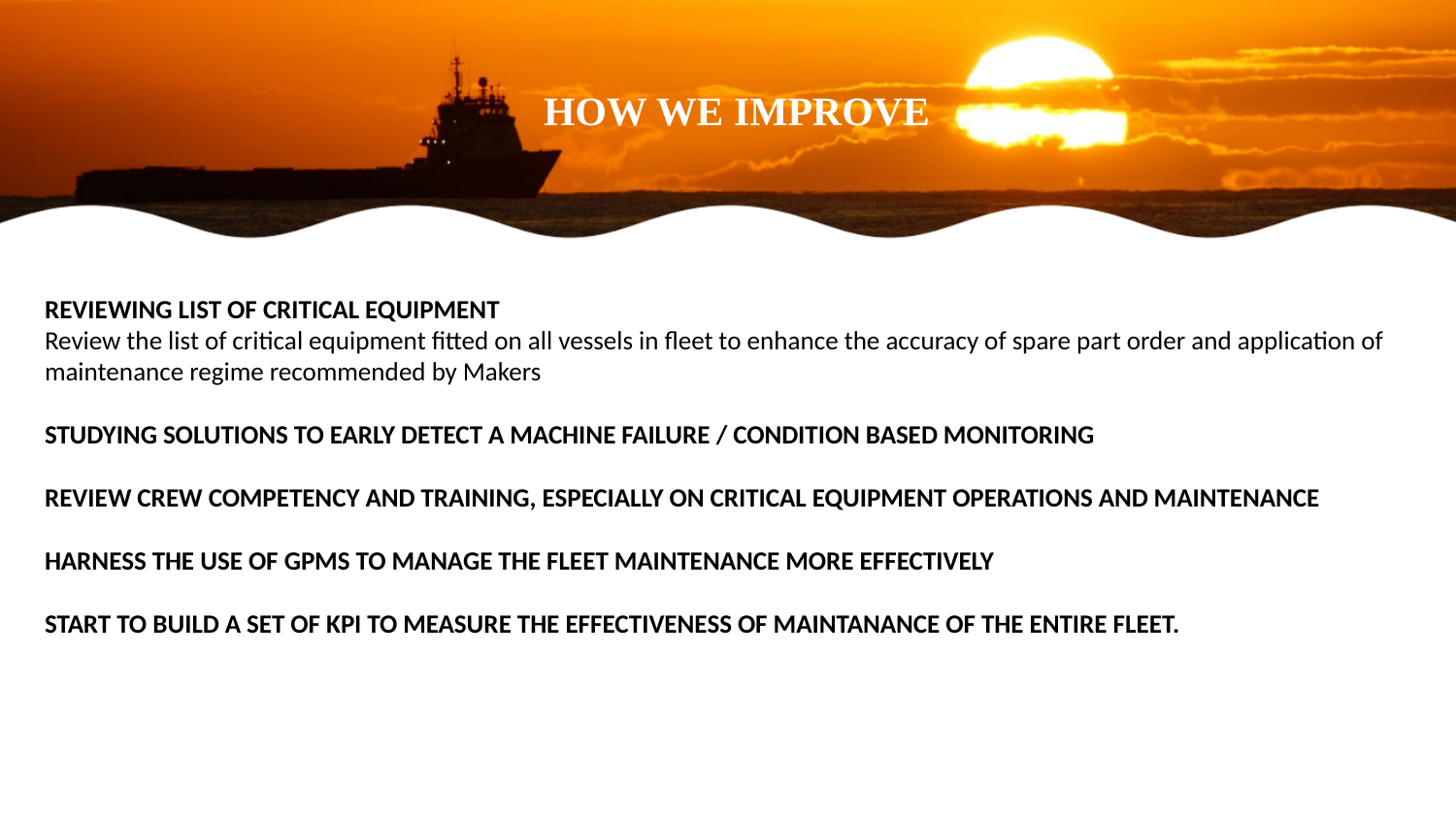

HOW WE IMPROVE
REVIEWING LIST OF CRITICAL EQUIPMENT
Review the list of critical equipment fitted on all vessels in fleet to enhance the accuracy of spare part order and application of maintenance regime recommended by Makers

STUDYING SOLUTIONS TO EARLY DETECT A MACHINE FAILURE / CONDITION BASED MONITORING

REVIEW CREW COMPETENCY AND TRAINING, ESPECIALLY ON CRITICAL EQUIPMENT OPERATIONS AND MAINTENANCE

HARNESS THE USE OF GPMS TO MANAGE THE FLEET MAINTENANCE MORE EFFECTIVELY

START TO BUILD A SET OF KPI TO MEASURE THE EFFECTIVENESS OF MAINTANANCE OF THE ENTIRE FLEET.